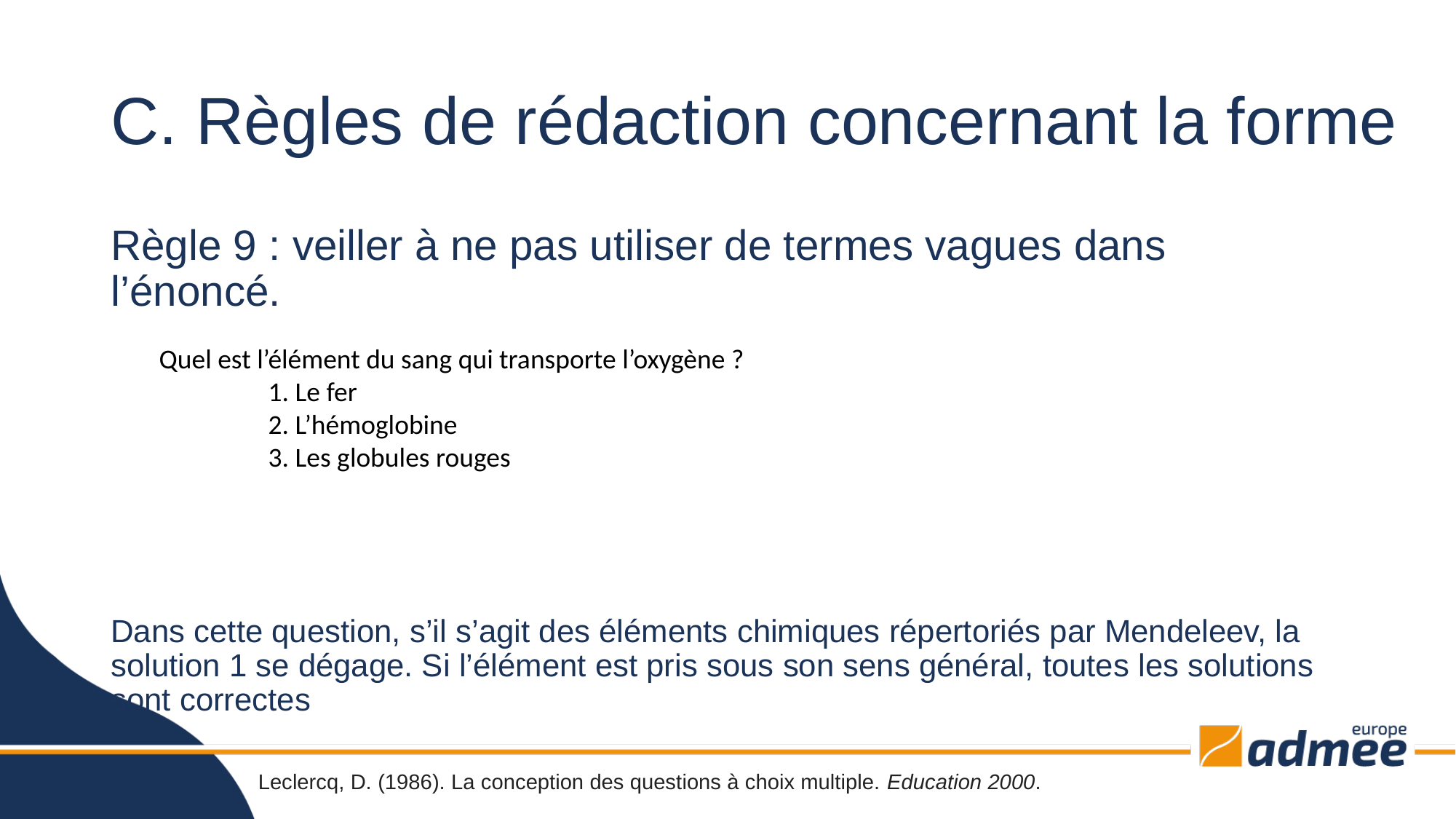

# C. Règles de rédaction concernant la forme
Règle 9 : veiller à ne pas utiliser de termes vagues dans l’énoncé.
Quel est l’élément du sang qui transporte l’oxygène ?
	1. Le fer
	2. L’hémoglobine
	3. Les globules rouges
Dans cette question, s’il s’agit des éléments chimiques répertoriés par Mendeleev, la solution 1 se dégage. Si l’élément est pris sous son sens général, toutes les solutions sont correctes

Leclercq, D. (1986). La conception des questions à choix multiple. Education 2000.